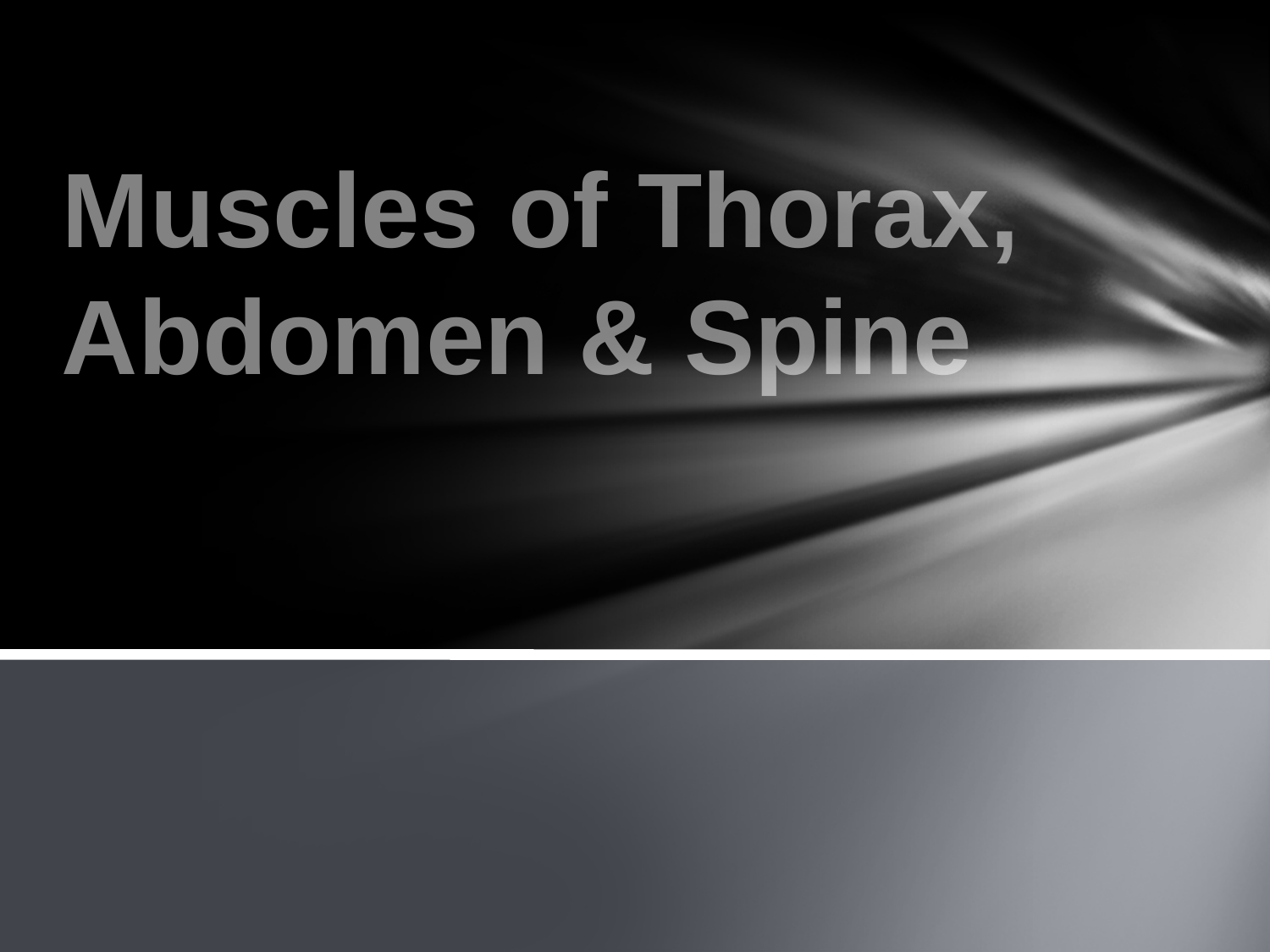

# Muscles of Thorax, Abdomen & Spine